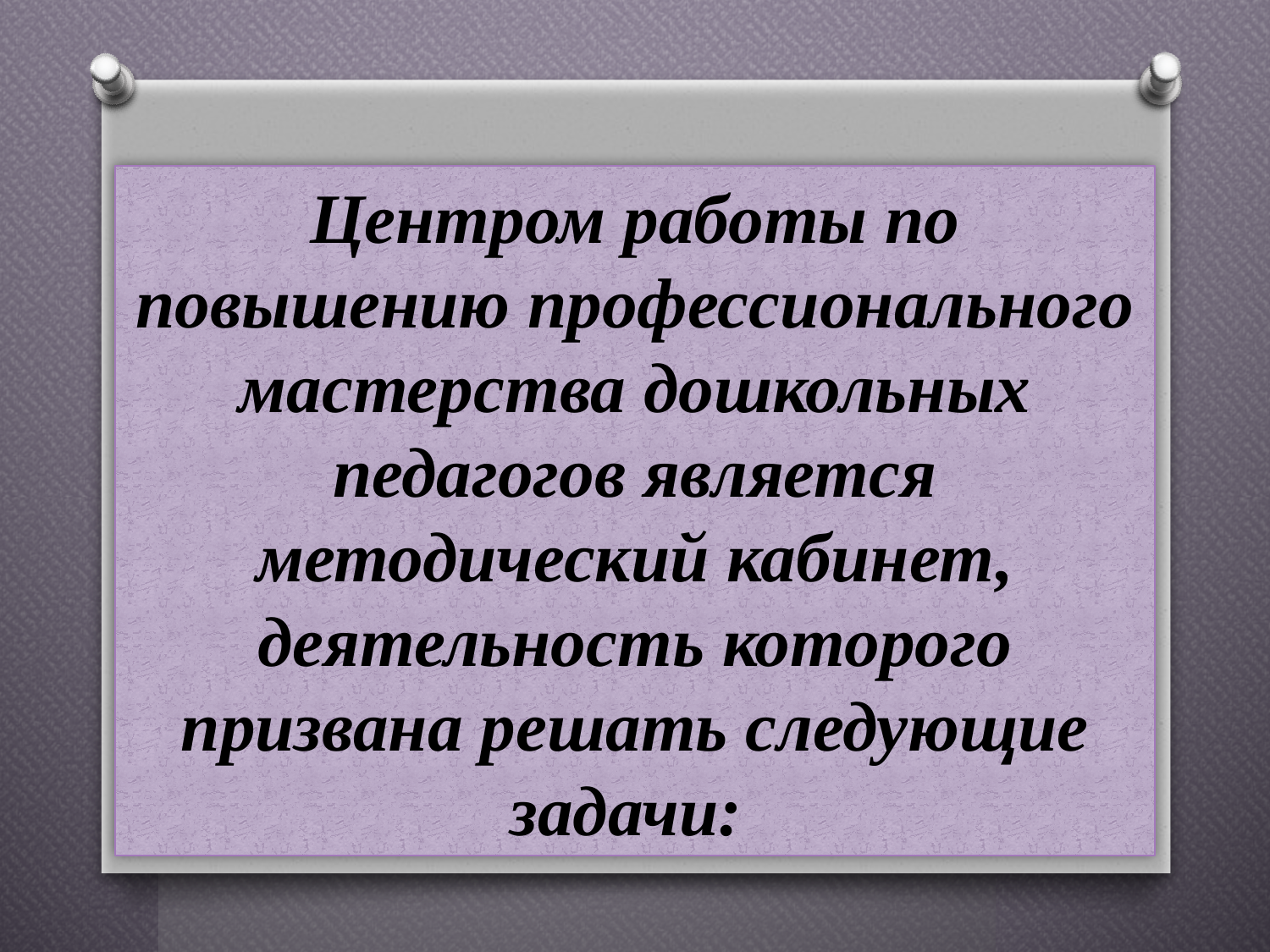

Центром работы по повышению профессионального мастерства дошкольных педагогов является методический кабинет, деятельность которого призвана решать следующие задачи: